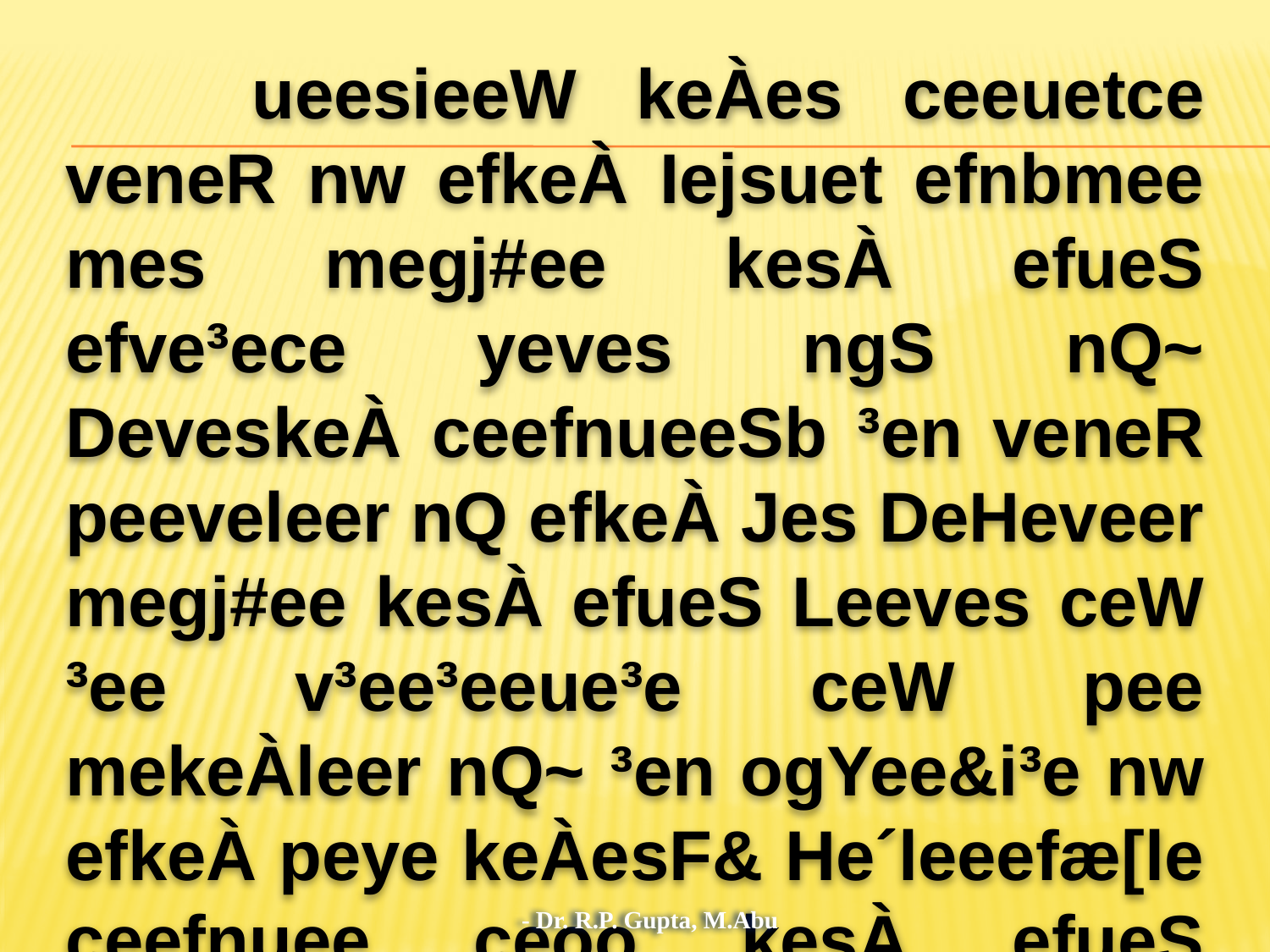

ueesieeW keÀes ceeuetce veneR nw efkeÀ Iejsuet efnbmee mes megj#ee kesÀ efueS efve³ece yeves ngS nQ~ DeveskeÀ ceefnueeSb ³en veneR peeveleer nQ efkeÀ Jes DeHeveer megj#ee kesÀ efueS Leeves ceW ³ee v³ee³eeue³e ceW pee mekeÀleer nQ~ ³en ogYee&i³e nw efkeÀ peye keÀesF& He´leeefæ[le ceefnuee ceoo kesÀ efueS Hegefueme kesÀ Heeme peeleer nw lees keÀevetve kesÀ j#ekeÀ GmekeÀer ceoo keÀjves kesÀ yeoues Gmes nleeslmeeefnle keÀjles nQ~ FmekesÀ efueS GvekeÀes peeieªkeÀ efkeÀ³ee peevee ®eeefnS Deewj peien-peien Hej Ssmes efMeefJejeW keÀe Dee³eespeve efkeÀ³ee peevee ®eeefnS efpememes GvekesÀ Deboj megj#ee keÀer YeeJevee peeie=le nes mekesÀ~
- Dr. R.P. Gupta, M.Abu